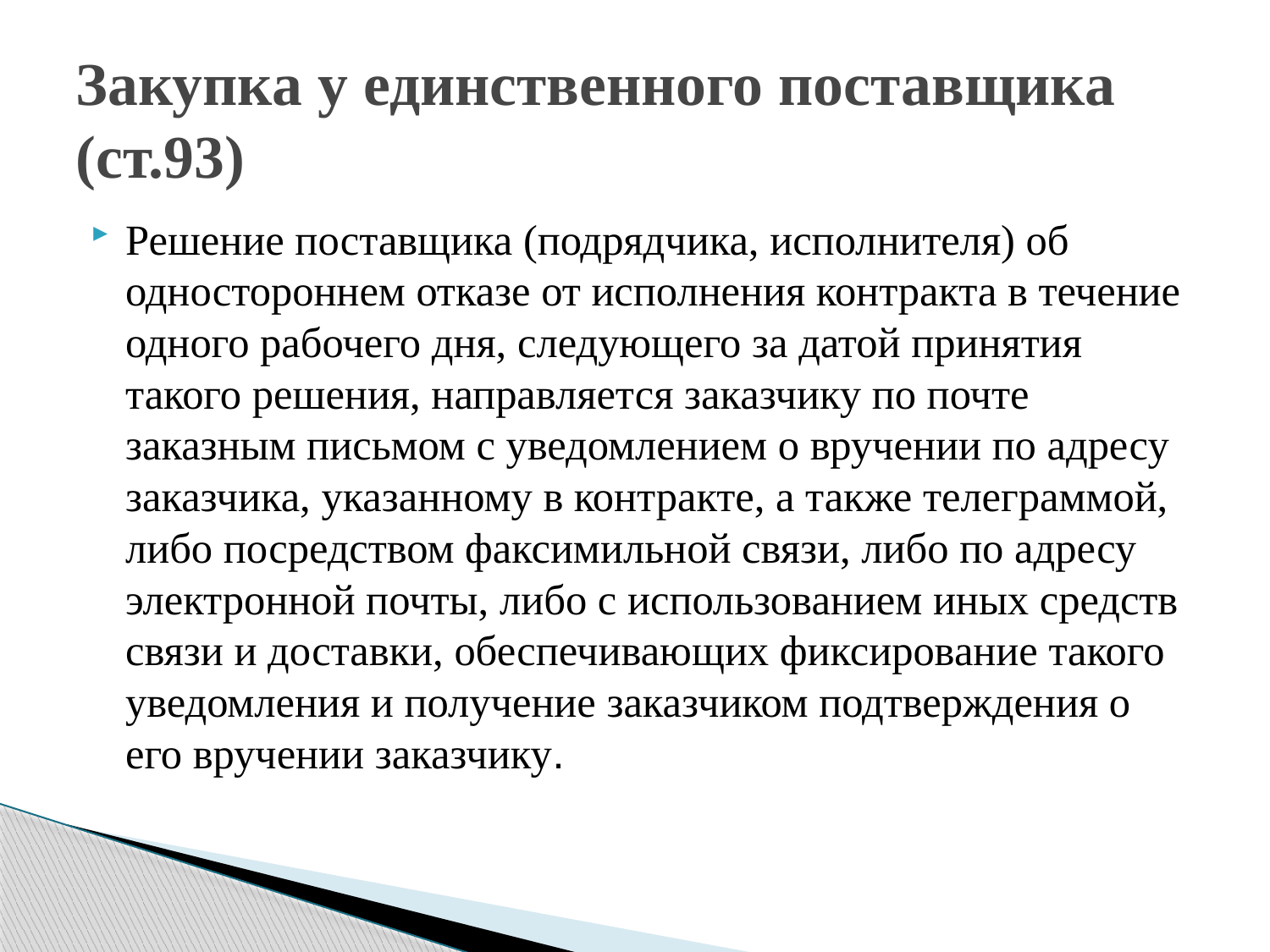

# Закупка у единственного поставщика (ст.93)
Решение поставщика (подрядчика, исполнителя) об одностороннем отказе от исполнения контракта в течение одного рабочего дня, следующего за датой принятия такого решения, направляется заказчику по почте заказным письмом с уведомлением о вручении по адресу заказчика, указанному в контракте, а также телеграммой, либо посредством факсимильной связи, либо по адресу электронной почты, либо с использованием иных средств связи и доставки, обеспечивающих фиксирование такого уведомления и получение заказчиком подтверждения о его вручении заказчику.